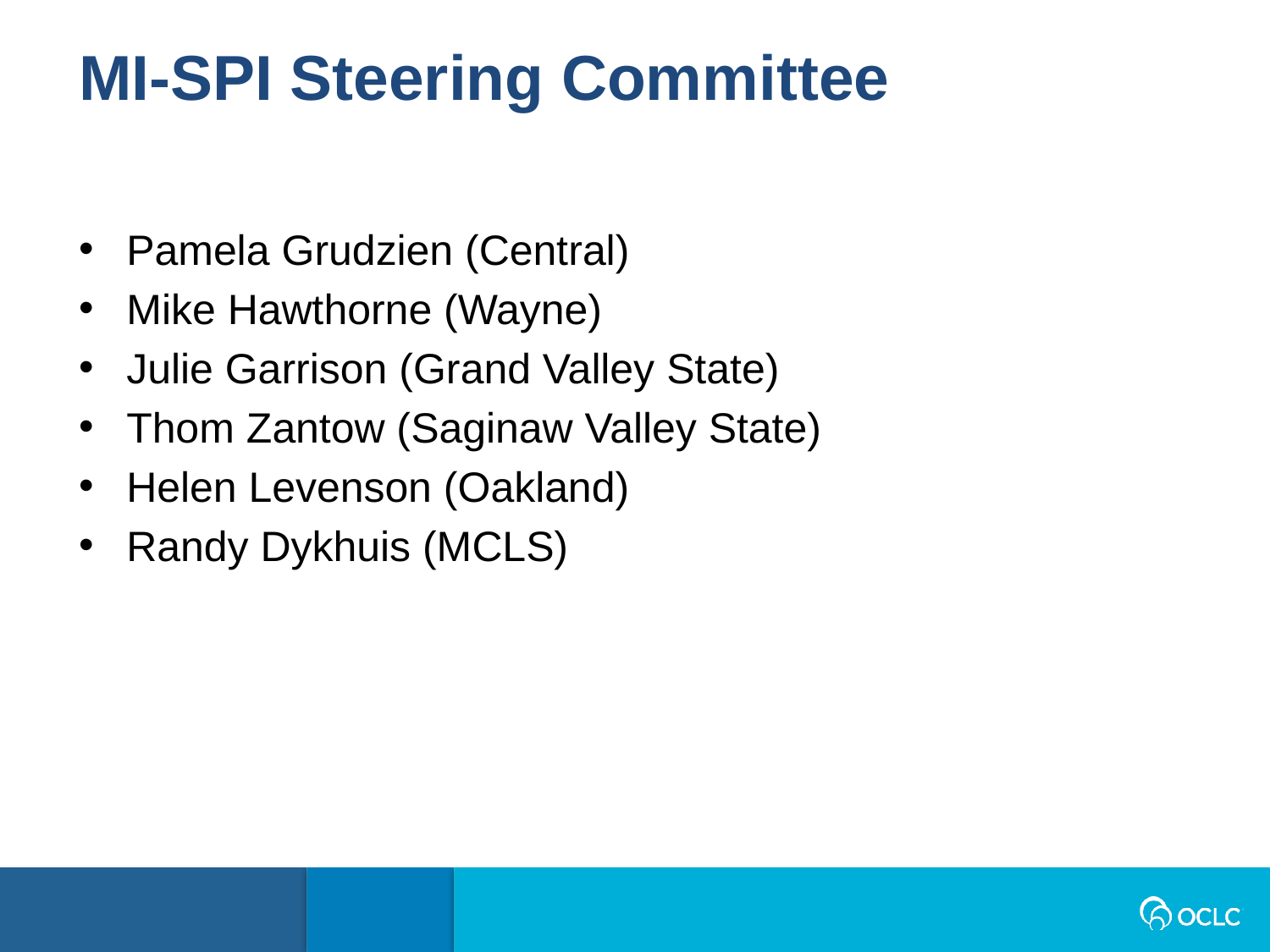

MI-SPI Steering Committee

Pamela Grudzien (Central)
Mike Hawthorne (Wayne)
Julie Garrison (Grand Valley State)
Thom Zantow (Saginaw Valley State)
Helen Levenson (Oakland)
Randy Dykhuis (MCLS)